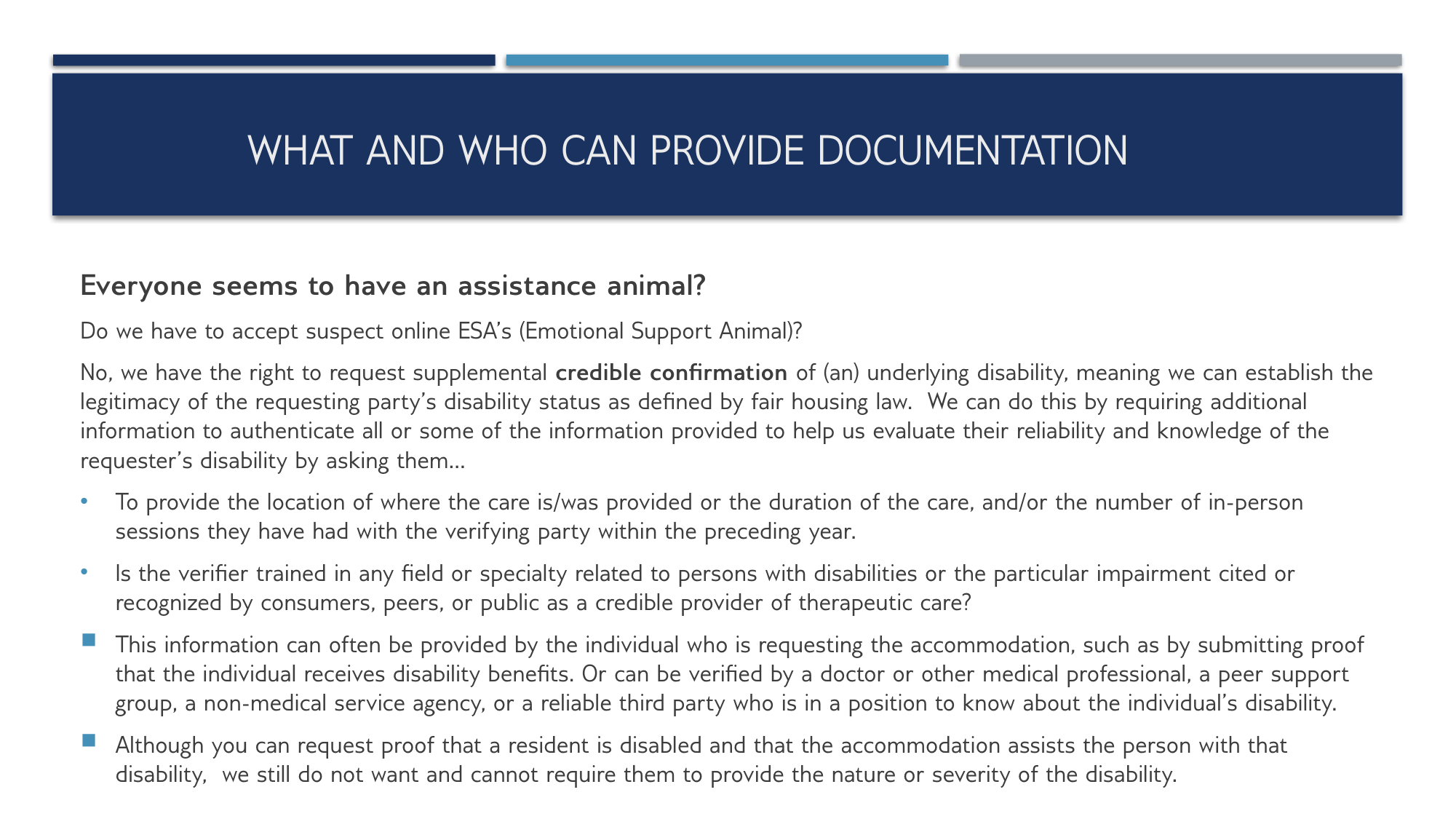

# What and who can provide documentation
Everyone seems to have an assistance animal?
Do we have to accept suspect online ESA’s (Emotional Support Animal)?
No, we have the right to request supplemental credible confirmation of (an) underlying disability, meaning we can establish the legitimacy of the requesting party’s disability status as defined by fair housing law.  We can do this by requiring additional information to authenticate all or some of the information provided to help us evaluate their reliability and knowledge of the requester’s disability by asking them…
To provide the location of where the care is/was provided or the duration of the care, and/or the number of in-person sessions they have had with the verifying party within the preceding year.
Is the verifier trained in any field or specialty related to persons with disabilities or the particular impairment cited or recognized by consumers, peers, or public as a credible provider of therapeutic care?
This information can often be provided by the individual who is requesting the accommodation, such as by submitting proof that the individual receives disability benefits. Or can be verified by a doctor or other medical professional, a peer support group, a non-medical service agency, or a reliable third party who is in a position to know about the individual’s disability.
Although you can request proof that a resident is disabled and that the accommodation assists the person with that disability,  we still do not want and cannot require them to provide the nature or severity of the disability.